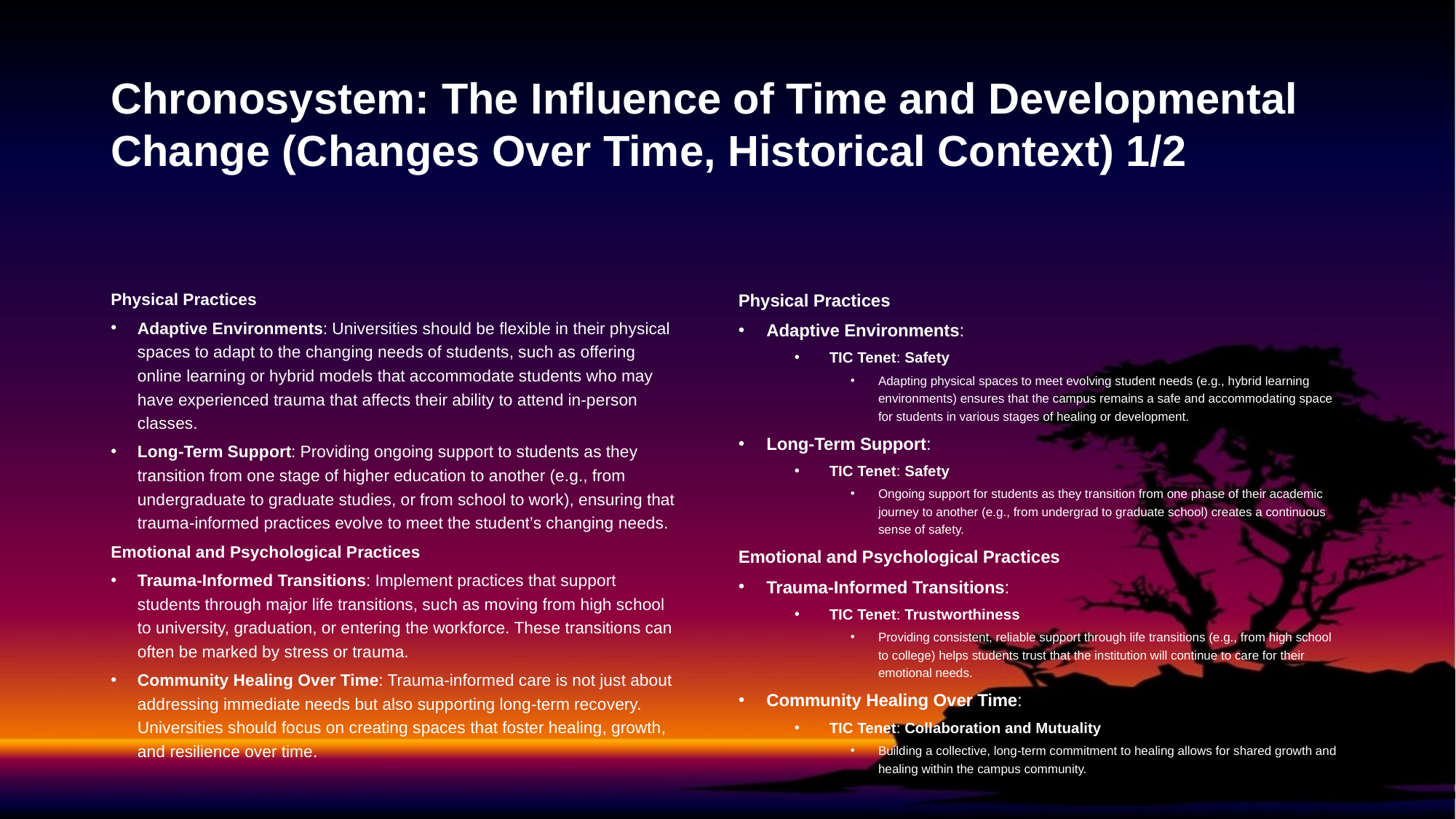

# Chronosystem: The Influence of Time and Developmental Change (Changes Over Time, Historical Context) 1/2
Physical Practices
Adaptive Environments: Universities should be flexible in their physical spaces to adapt to the changing needs of students, such as offering online learning or hybrid models that accommodate students who may have experienced trauma that affects their ability to attend in-person classes.
Long-Term Support: Providing ongoing support to students as they transition from one stage of higher education to another (e.g., from undergraduate to graduate studies, or from school to work), ensuring that trauma-informed practices evolve to meet the student’s changing needs.
Emotional and Psychological Practices
Trauma-Informed Transitions: Implement practices that support students through major life transitions, such as moving from high school to university, graduation, or entering the workforce. These transitions can often be marked by stress or trauma.
Community Healing Over Time: Trauma-informed care is not just about addressing immediate needs but also supporting long-term recovery. Universities should focus on creating spaces that foster healing, growth, and resilience over time.

Physical Practices
Adaptive Environments:
TIC Tenet: Safety
Adapting physical spaces to meet evolving student needs (e.g., hybrid learning environments) ensures that the campus remains a safe and accommodating space for students in various stages of healing or development.
Long-Term Support:
TIC Tenet: Safety
Ongoing support for students as they transition from one phase of their academic journey to another (e.g., from undergrad to graduate school) creates a continuous sense of safety.
Emotional and Psychological Practices
Trauma-Informed Transitions:
TIC Tenet: Trustworthiness
Providing consistent, reliable support through life transitions (e.g., from high school to college) helps students trust that the institution will continue to care for their emotional needs.
Community Healing Over Time:
TIC Tenet: Collaboration and Mutuality
Building a collective, long-term commitment to healing allows for shared growth and healing within the campus community.